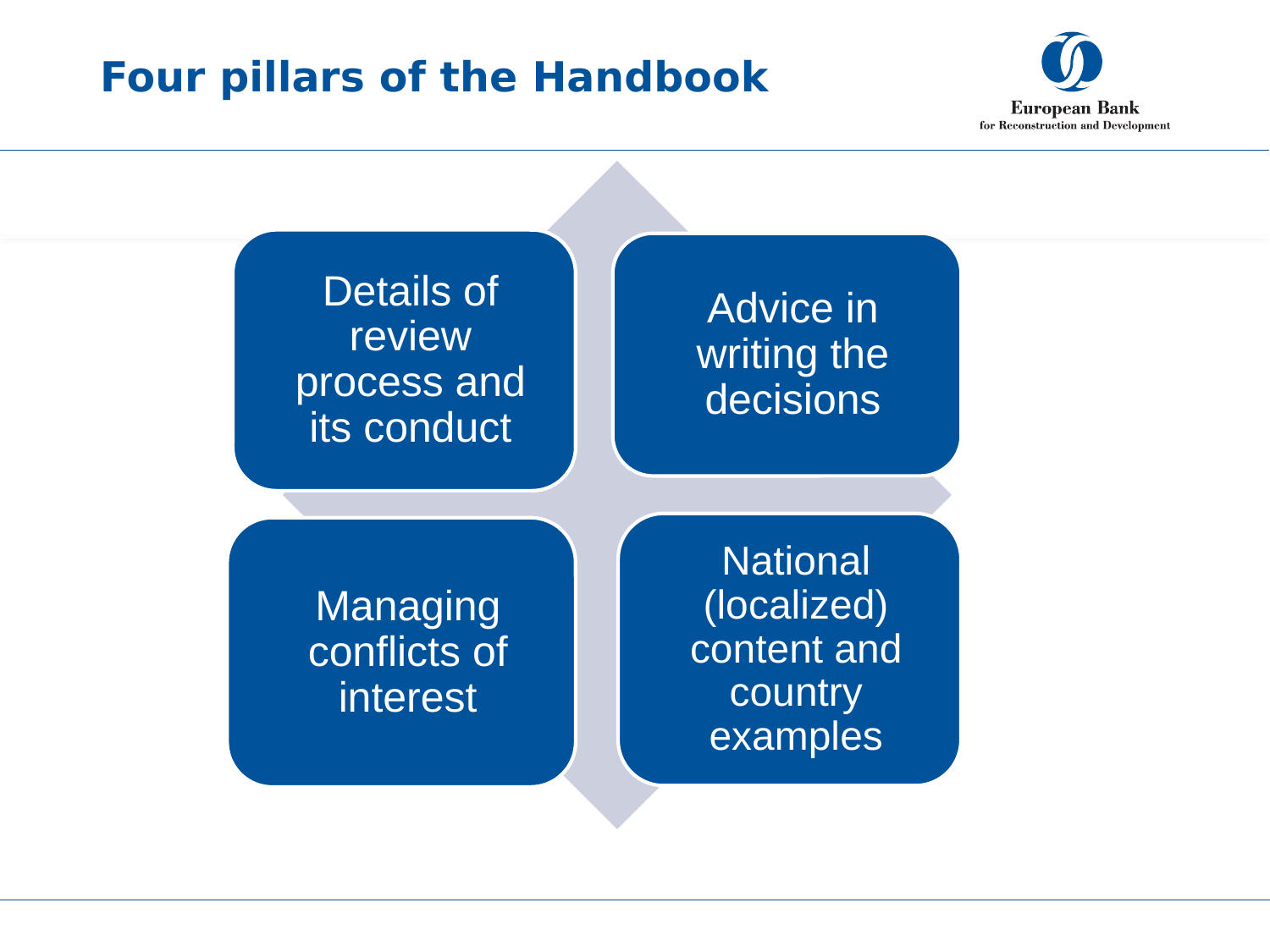

# Four pillars of the Handbook
Details of review process and its conduct
Advice in writing the decisions
Managing conflicts of interest
National (localized) content and country examples